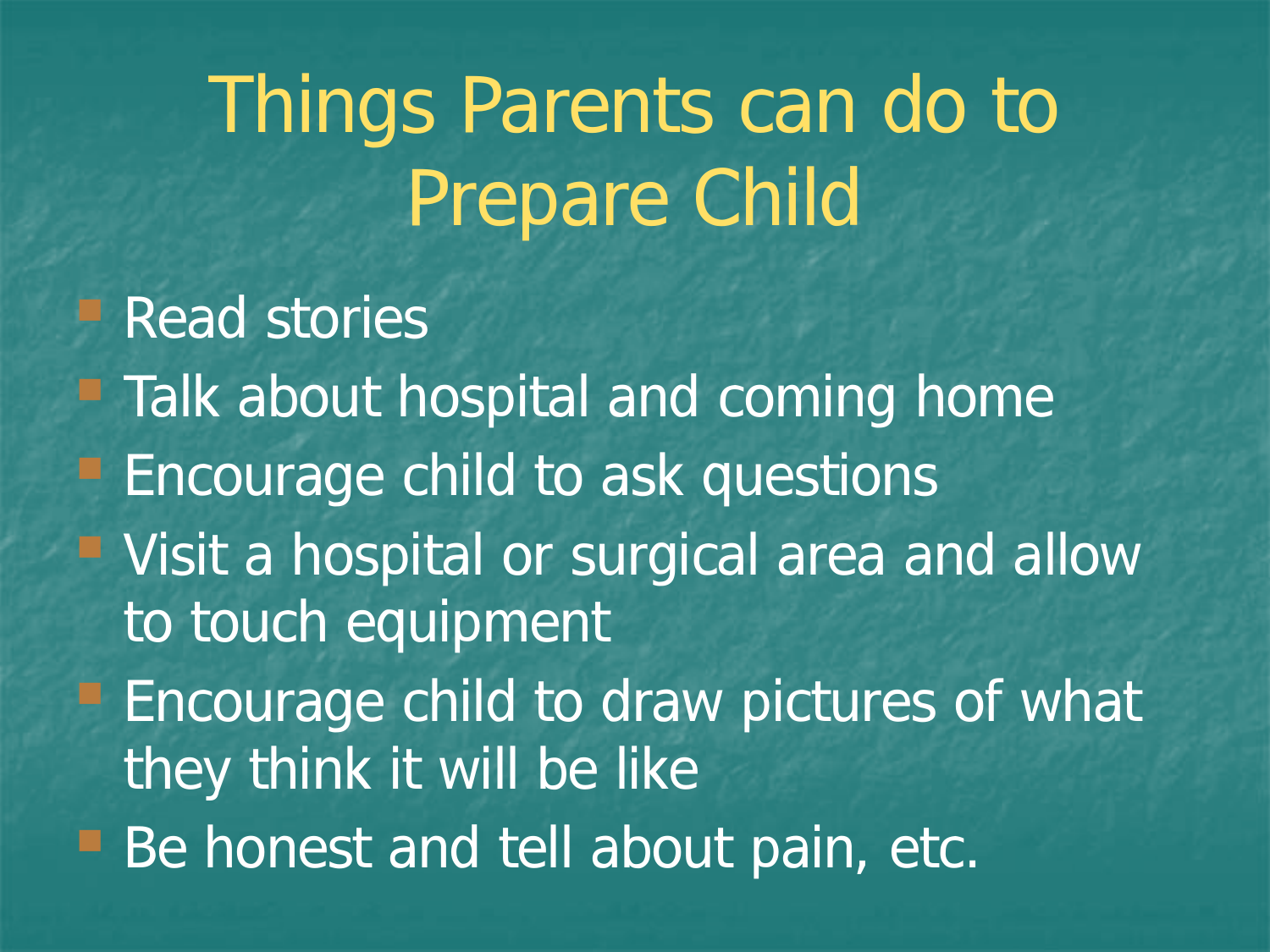

# Things Parents can do to Prepare Child
Read stories
Talk about hospital and coming home
Encourage child to ask questions
Visit a hospital or surgical area and allow to touch equipment
Encourage child to draw pictures of what they think it will be like
Be honest and tell about pain, etc.